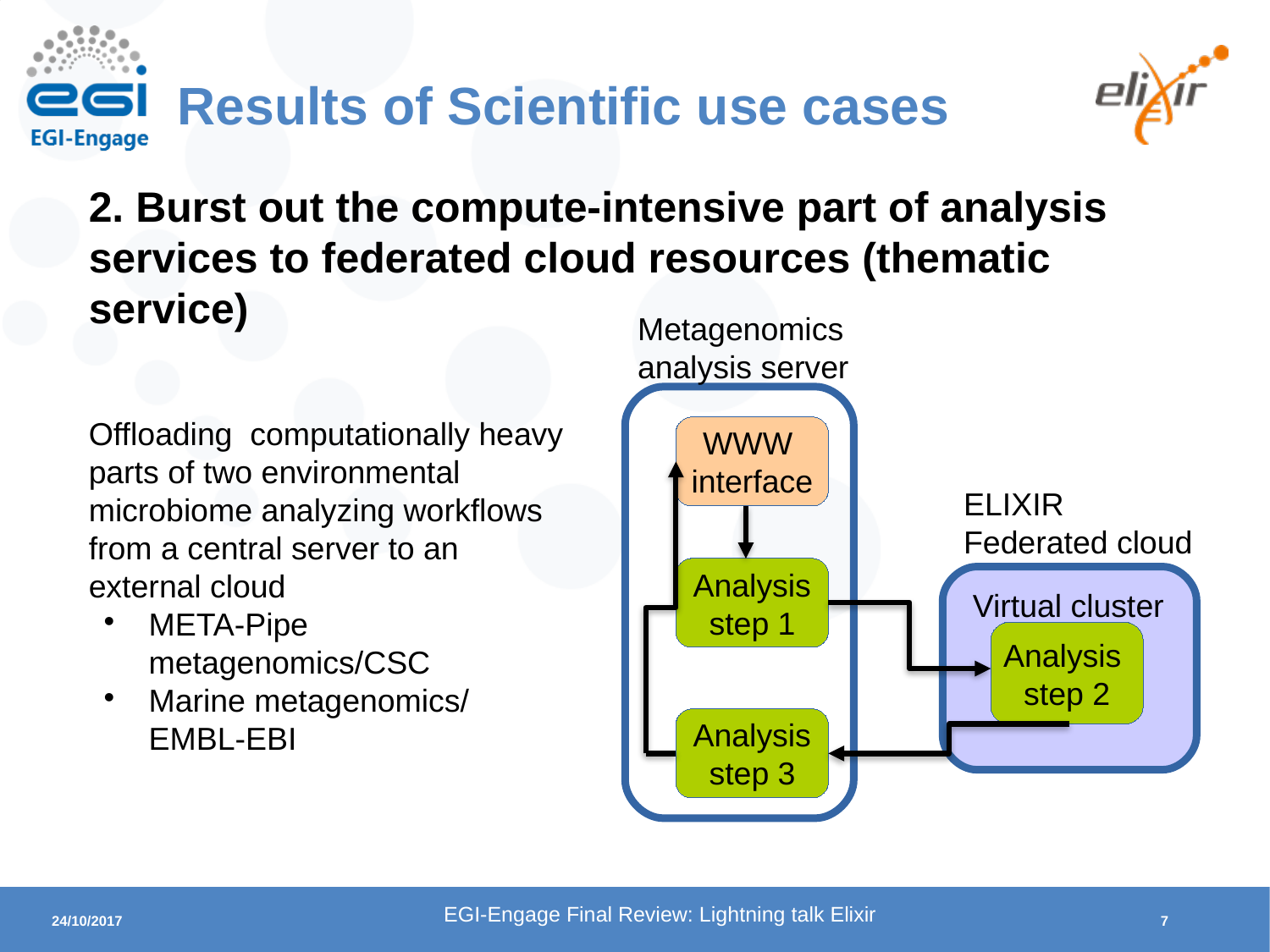

Results of Scientific use cases
2. Burst out the compute-intensive part of analysis services to federated cloud resources (thematic service)
Metagenomics
analysis server

Offloading  computationally heavy parts of two environmental microbiome analyzing workflows from a central server to an external cloud
META-Pipe metagenomics/CSC
Marine metagenomics/ EMBL-EBI
WWW
interface
ELIXIR
Federated cloud
Analysis
step 1

Virtual cluster
Analysis
step 2
Analysis
step 3
EGI-Engage Final Review: Lightning talk Elixir